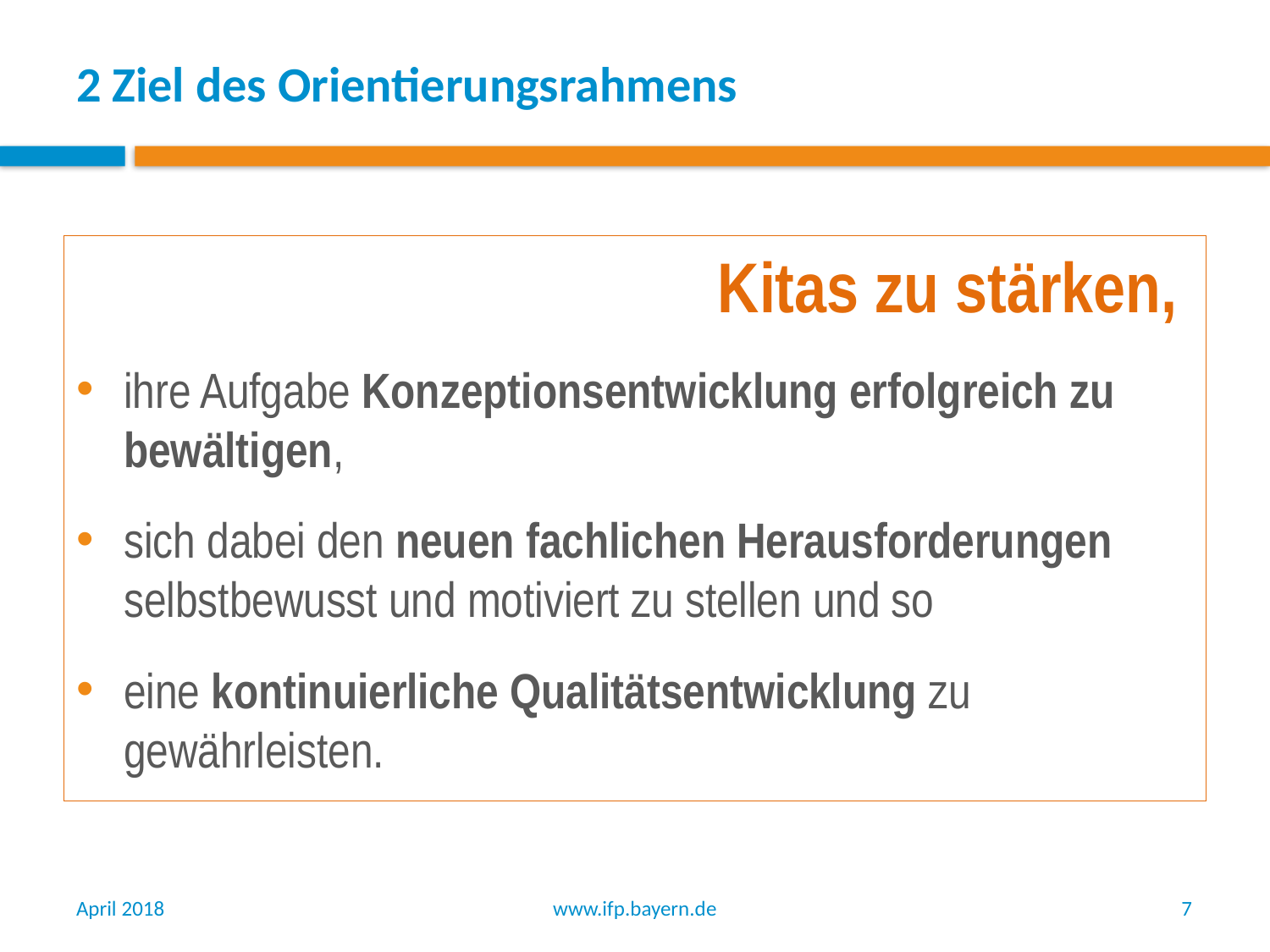

# 2 Ziel des Orientierungsrahmens
Kitas zu stärken,
ihre Aufgabe Konzeptionsentwicklung erfolgreich zu bewältigen,
sich dabei den neuen fachlichen Herausforderungen selbstbewusst und motiviert zu stellen und so
eine kontinuierliche Qualitätsentwicklung zu gewährleisten.

April 2018
www.ifp.bayern.de
7